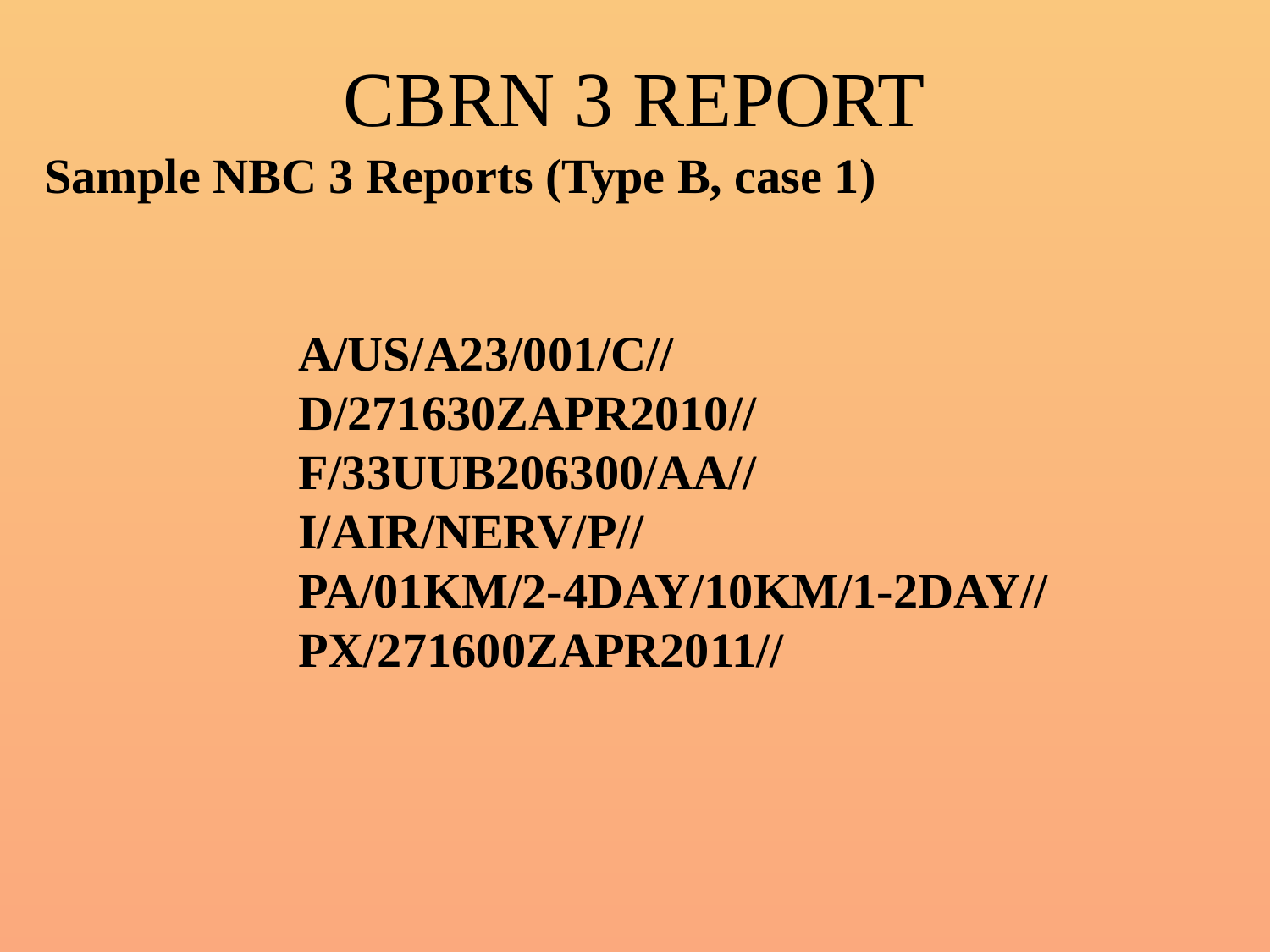

# CBRN 3 REPORT
Sample NBC 3 Reports (Type B, case 1)

		A/US/A23/001/C//
		D/271630ZAPR2010//
		F/33UUB206300/AA//
		I/AIR/NERV/P//
		PA/01KM/2-4DAY/10KM/1-2DAY//
		PX/271600ZAPR2011//